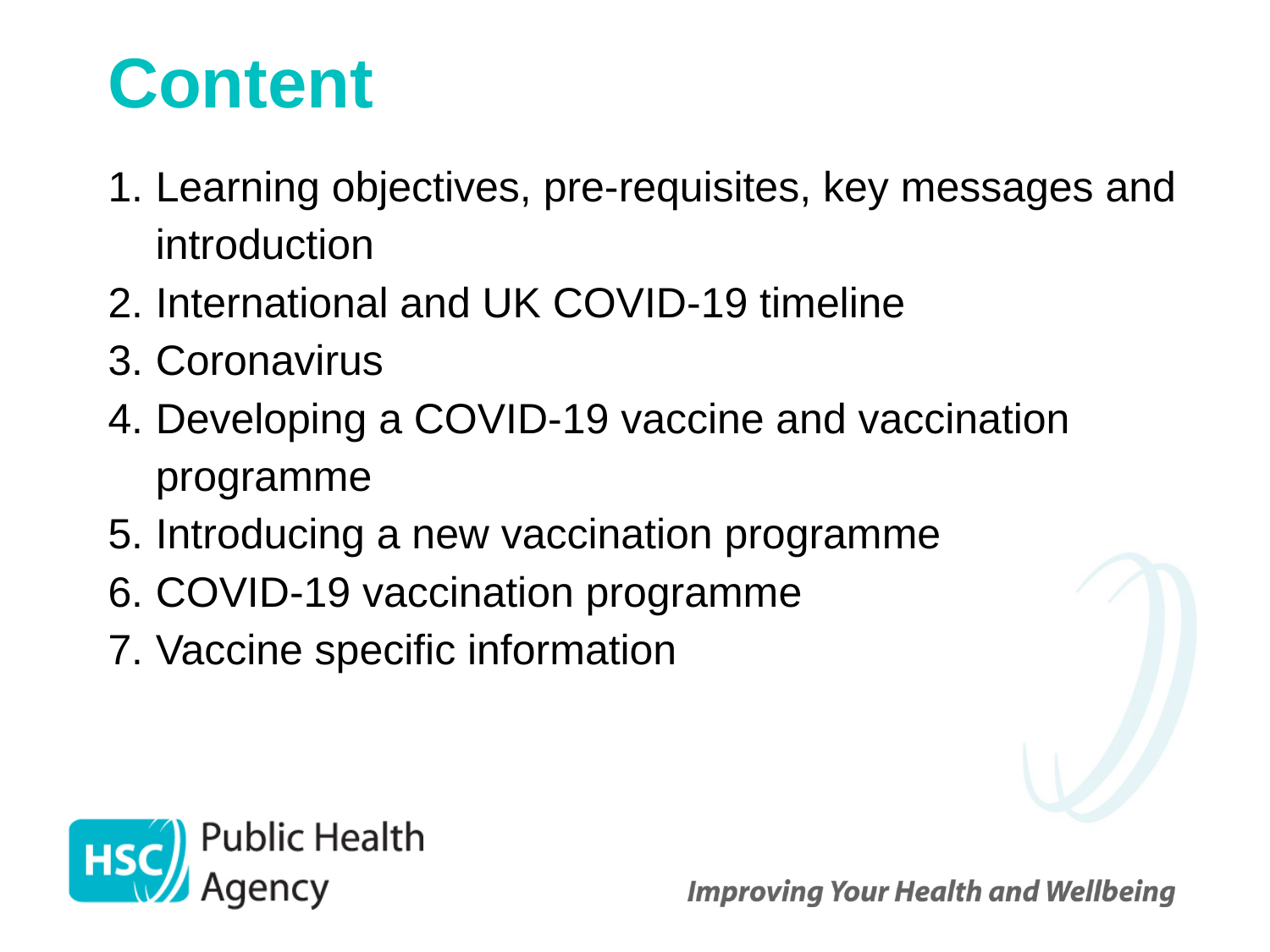

# Content
Learning objectives, pre-requisites, key messages and introduction
International and UK COVID-19 timeline
Coronavirus
Developing a COVID-19 vaccine and vaccination programme
Introducing a new vaccination programme
COVID-19 vaccination programme
Vaccine specific information